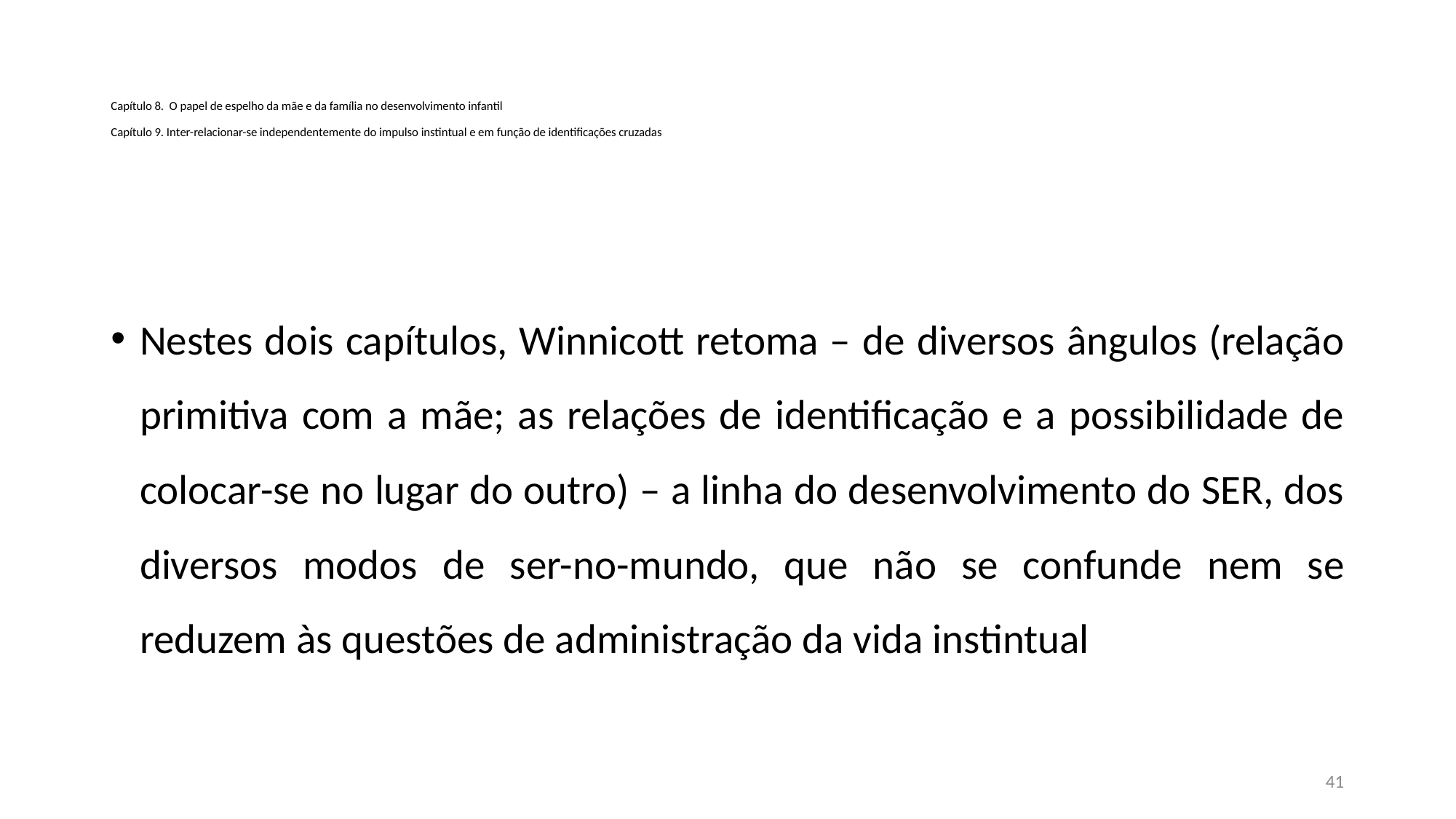

# Capítulo 8.  O papel de espelho da mãe e da família no desenvolvimento infantil Capítulo 9. Inter-relacionar-se independentemente do impulso instintual e em função de identificações cruzadas

Nestes dois capítulos, Winnicott retoma – de diversos ângulos (relação primitiva com a mãe; as relações de identificação e a possibilidade de colocar-se no lugar do outro) – a linha do desenvolvimento do SER, dos diversos modos de ser-no-mundo, que não se confunde nem se reduzem às questões de administração da vida instintual

41